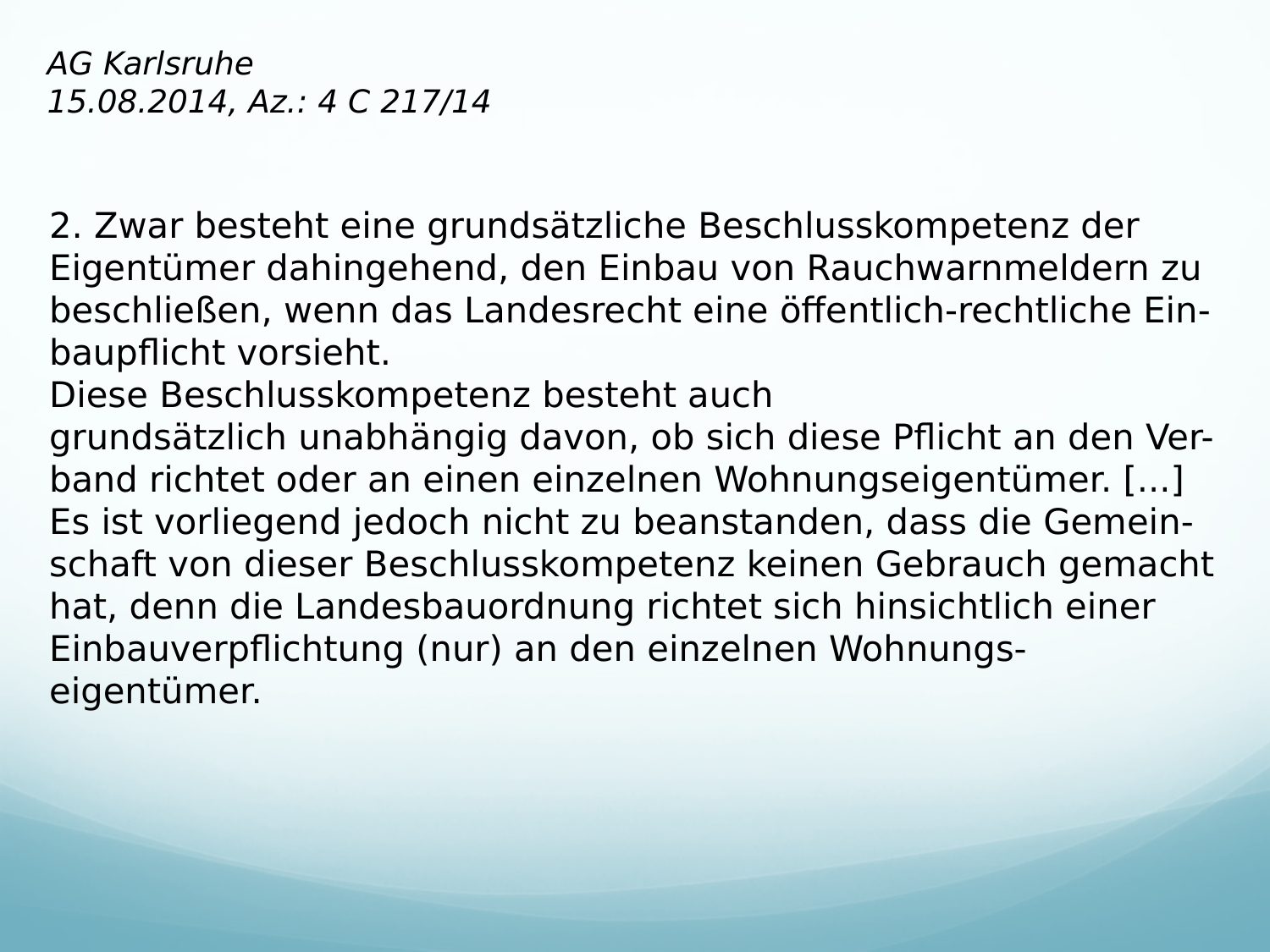

AG Karlsruhe
15.08.2014, Az.: 4 C 217/14
2. Zwar besteht eine grundsätzliche Beschlusskompetenz der
Eigentümer dahingehend, den Einbau von Rauchwarnmeldern zu
beschließen, wenn das Landesrecht eine öffentlich-rechtliche Ein-
baupflicht vorsieht.
Diese Beschlusskompetenz besteht auch
grundsätzlich unabhängig davon, ob sich diese Pflicht an den Ver-
band richtet oder an einen einzelnen Wohnungseigentümer. [...]
Es ist vorliegend jedoch nicht zu beanstanden, dass die Gemein-
schaft von dieser Beschlusskompetenz keinen Gebrauch gemacht
hat, denn die Landesbauordnung richtet sich hinsichtlich einer
Einbauverpflichtung (nur) an den einzelnen Wohnungs-
eigentümer.